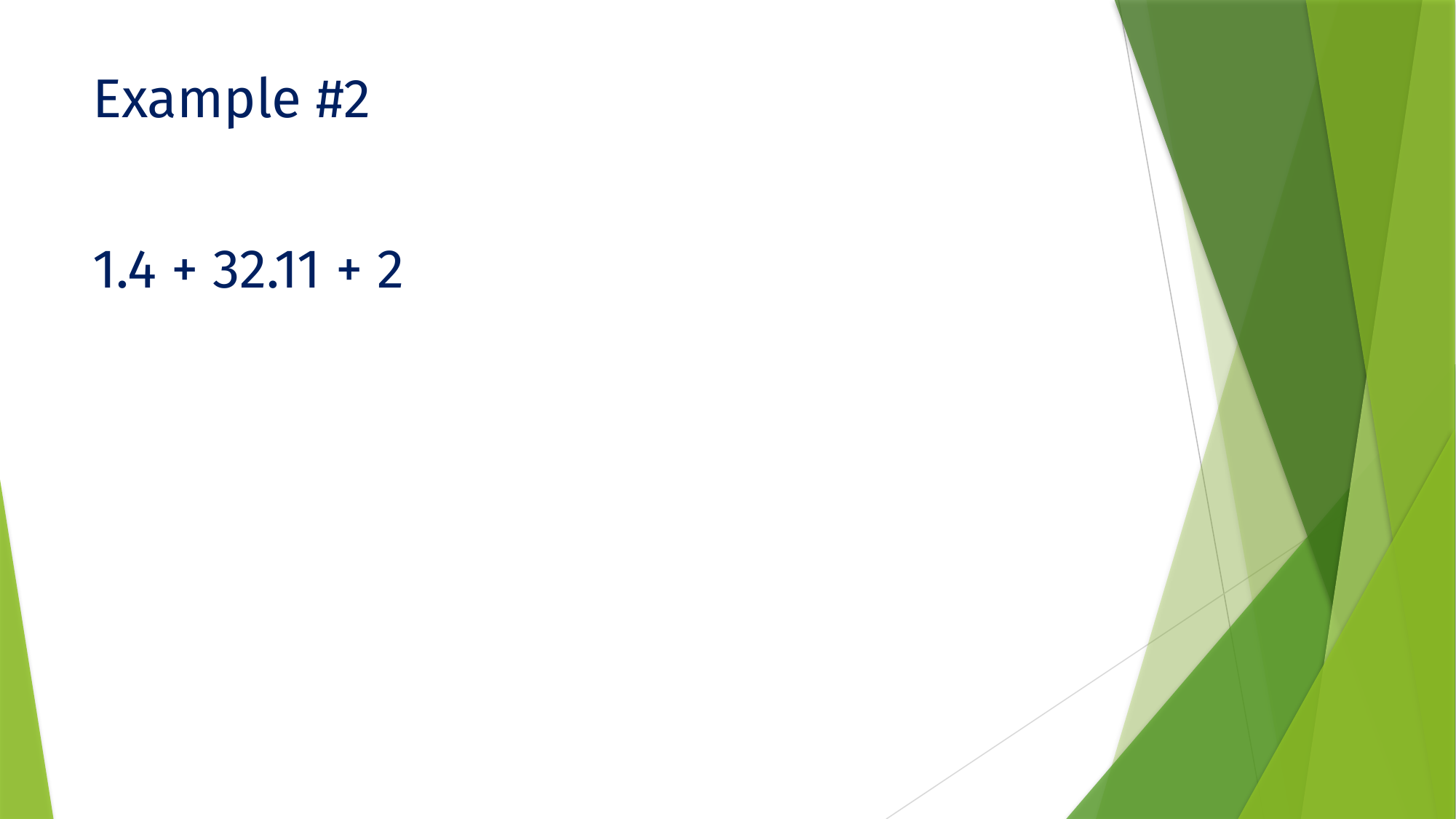

Example #2

1.4 + 32.11 + 2